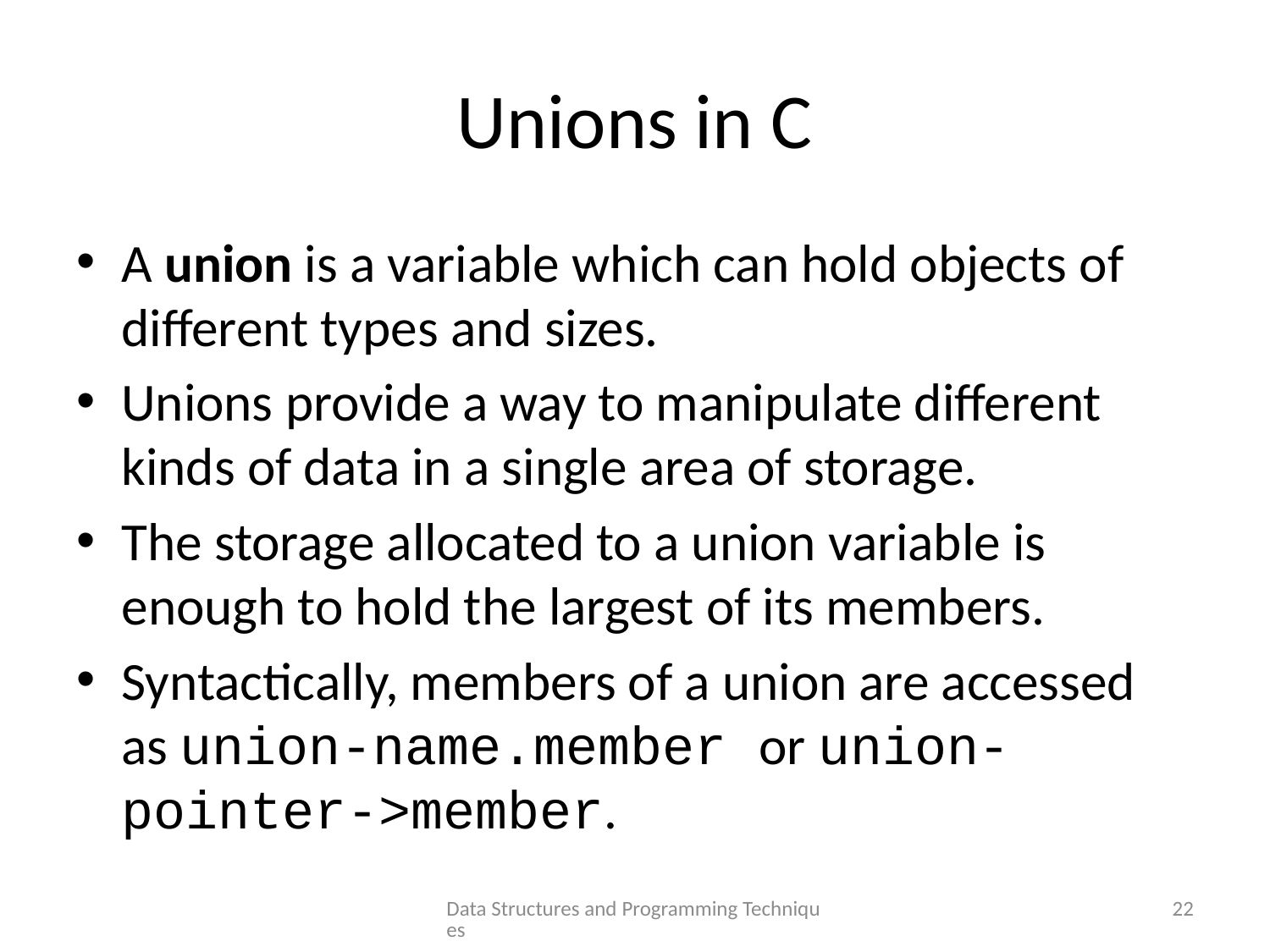

# Unions in C
A union is a variable which can hold objects of different types and sizes.
Unions provide a way to manipulate different kinds of data in a single area of storage.
The storage allocated to a union variable is enough to hold the largest of its members.
Syntactically, members of a union are accessed as union-name.member or union-pointer->member.
Data Structures and Programming Techniques
22